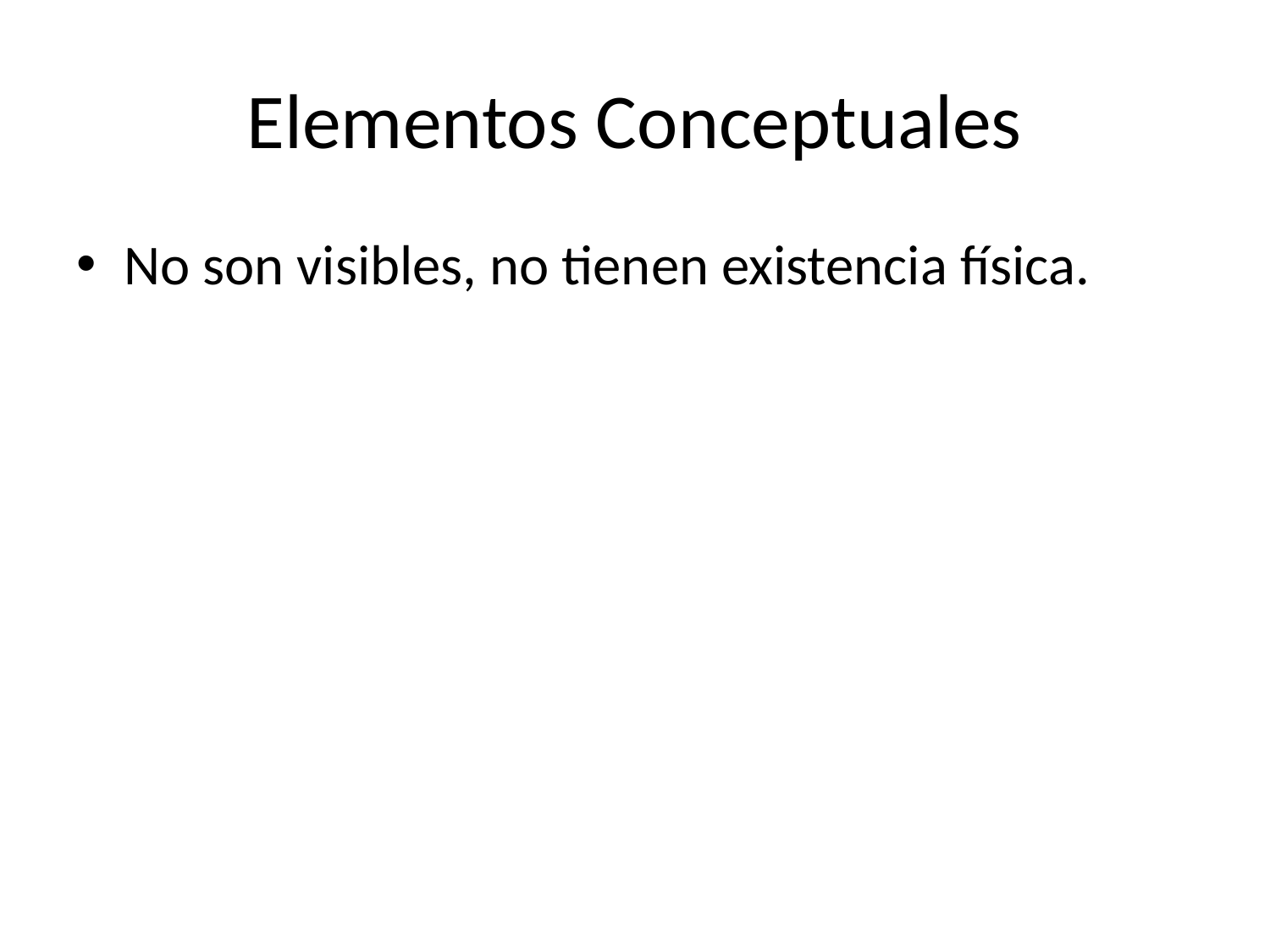

# Elementos Conceptuales
No son visibles, no tienen existencia física.